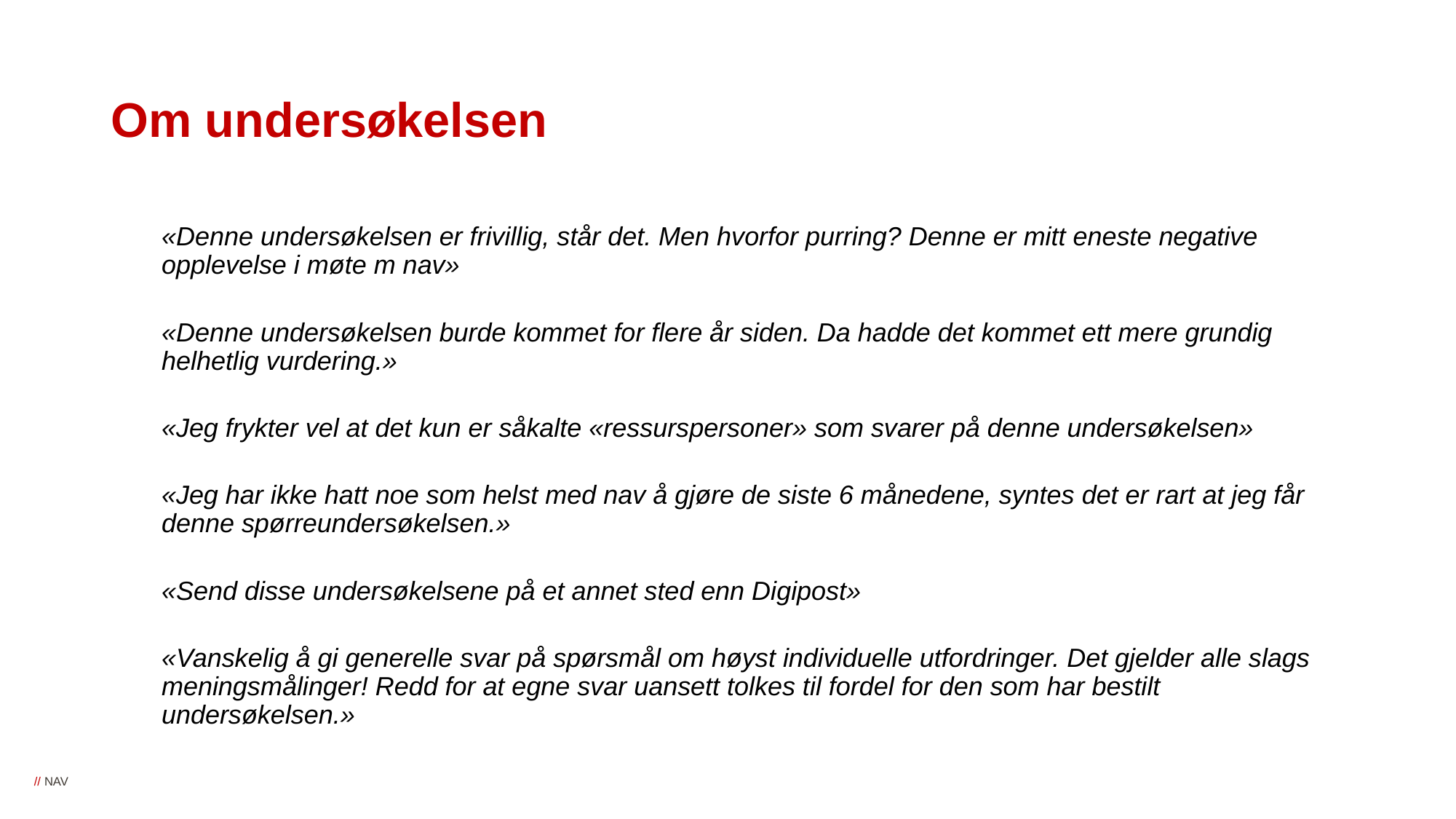

# Om undersøkelsen
«Denne undersøkelsen er frivillig, står det. Men hvorfor purring? Denne er mitt eneste negative opplevelse i møte m nav»

«Denne undersøkelsen burde kommet for flere år siden. Da hadde det kommet ett mere grundig helhetlig vurdering.»

«Jeg frykter vel at det kun er såkalte «ressurspersoner» som svarer på denne undersøkelsen»

«Jeg har ikke hatt noe som helst med nav å gjøre de siste 6 månedene, syntes det er rart at jeg får denne spørreundersøkelsen.»

«Send disse undersøkelsene på et annet sted enn Digipost»

«Vanskelig å gi generelle svar på spørsmål om høyst individuelle utfordringer. Det gjelder alle slags meningsmålinger! Redd for at egne svar uansett tolkes til fordel for den som har bestilt undersøkelsen.»